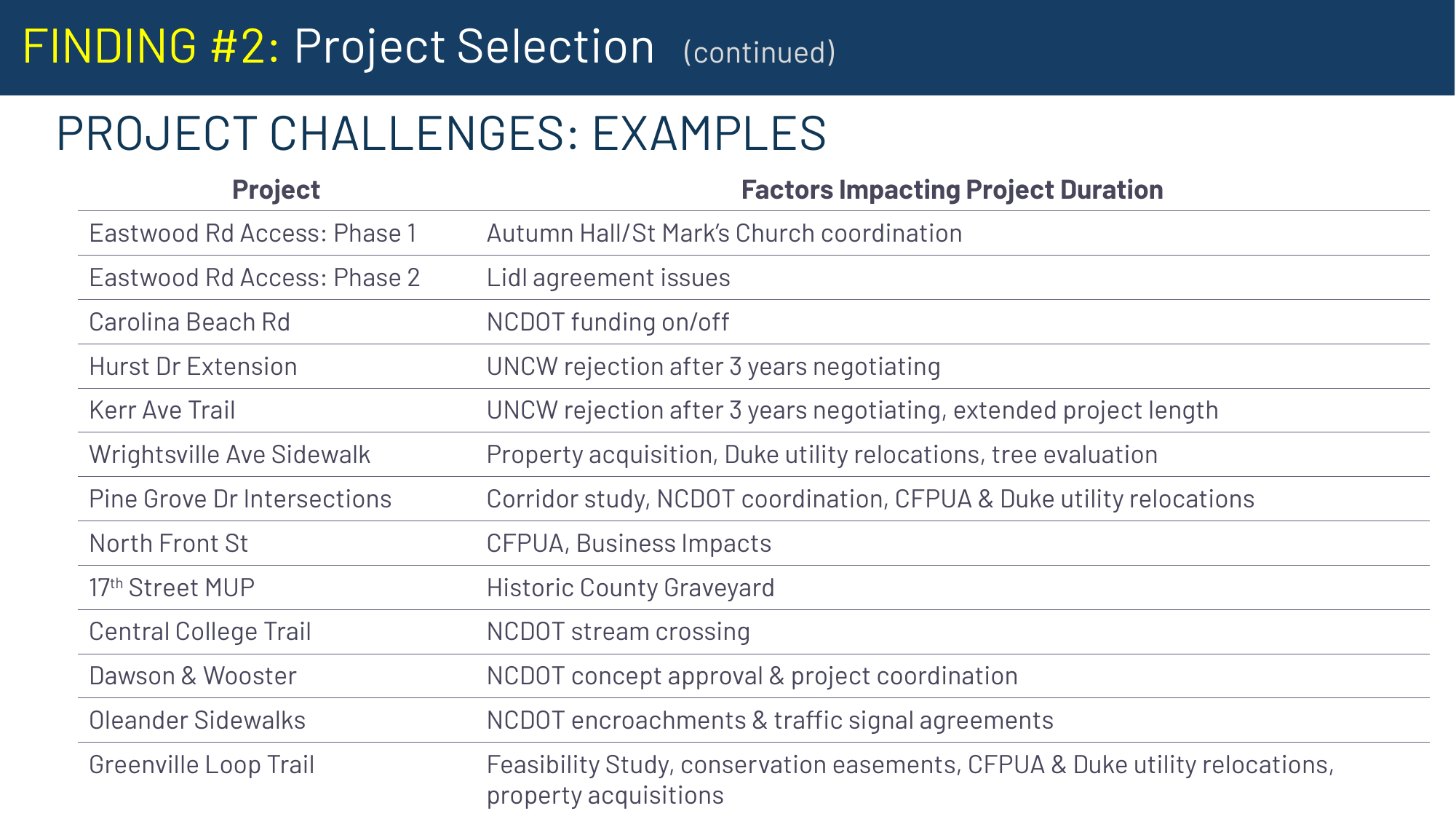

Finding #2: Project Selection   (continued)
Project Challenges: Examples
| Project | Factors Impacting Project Duration |
| --- | --- |
| Eastwood Rd Access: Phase 1 | Autumn Hall/St Mark’s Church coordination |
| Eastwood Rd Access: Phase 2 | Lidl agreement issues |
| Carolina Beach Rd | NCDOT funding on/off |
| Hurst Dr Extension | UNCW rejection after 3 years negotiating |
| Kerr Ave Trail | UNCW rejection after 3 years negotiating, extended project length |
| Wrightsville Ave Sidewalk | Property acquisition, Duke utility relocations, tree evaluation |
| Pine Grove Dr Intersections | Corridor study, NCDOT coordination, CFPUA & Duke utility relocations |
| North Front St | CFPUA, Business Impacts |
| 17th Street MUP | Historic County Graveyard |
| Central College Trail | NCDOT stream crossing |
| Dawson & Wooster | NCDOT concept approval & project coordination |
| Oleander Sidewalks | NCDOT encroachments & traffic signal agreements |
| Greenville Loop Trail | Feasibility Study, conservation easements, CFPUA & Duke utility relocations, property acquisitions |